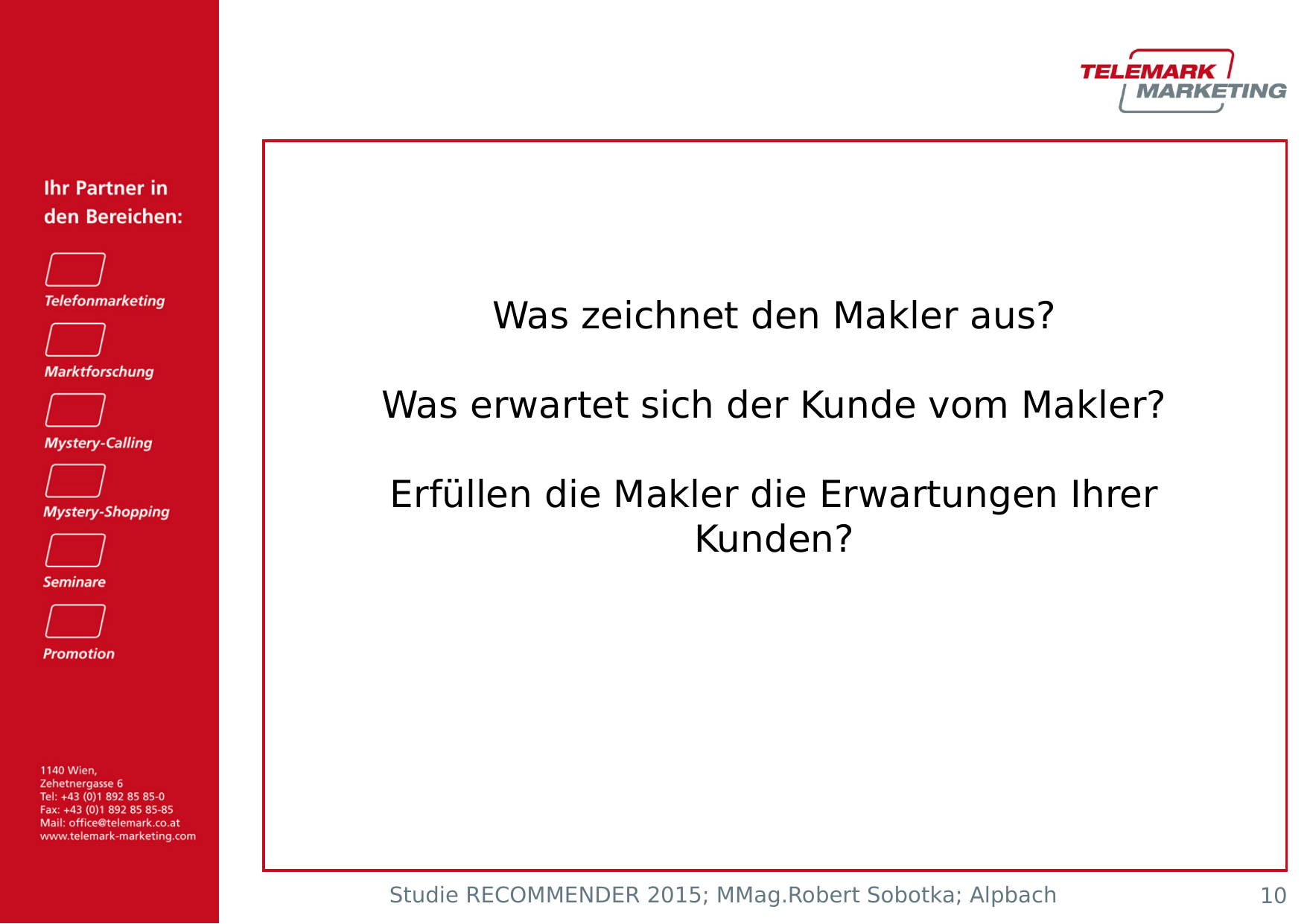

Was zeichnet den Makler aus?

Was erwartet sich der Kunde vom Makler?

Erfüllen die Makler die Erwartungen Ihrer Kunden?
Studie RECOMMENDER 2015; MMag.Robert Sobotka; Alpbach
10